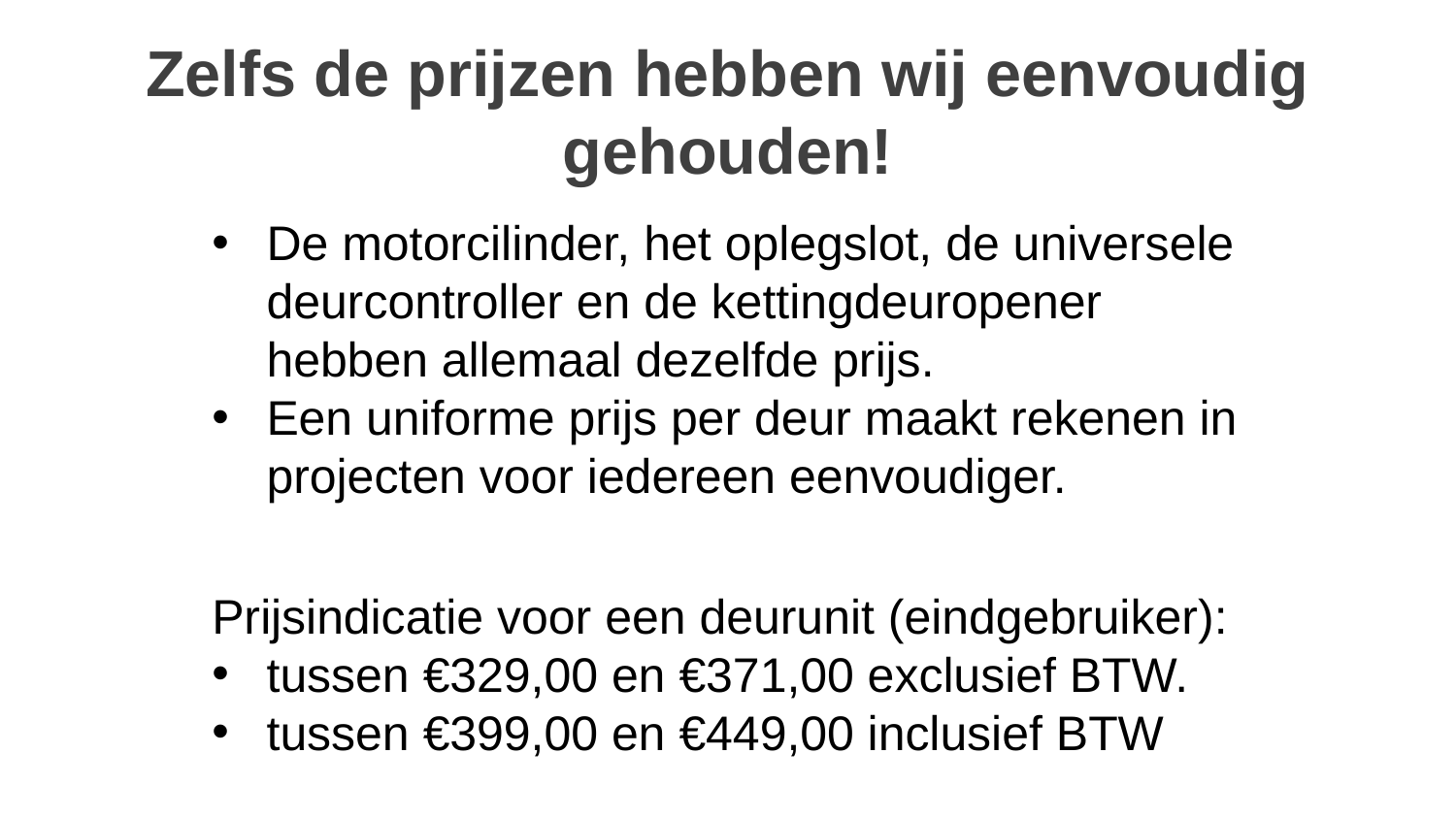

Zelfs de prijzen hebben wij eenvoudig gehouden!
De motorcilinder, het oplegslot, de universele deurcontroller en de kettingdeuropener hebben allemaal dezelfde prijs.
Een uniforme prijs per deur maakt rekenen in projecten voor iedereen eenvoudiger.
Prijsindicatie voor een deurunit (eindgebruiker):
tussen €329,00 en €371,00 exclusief BTW.
tussen €399,00 en €449,00 inclusief BTW.